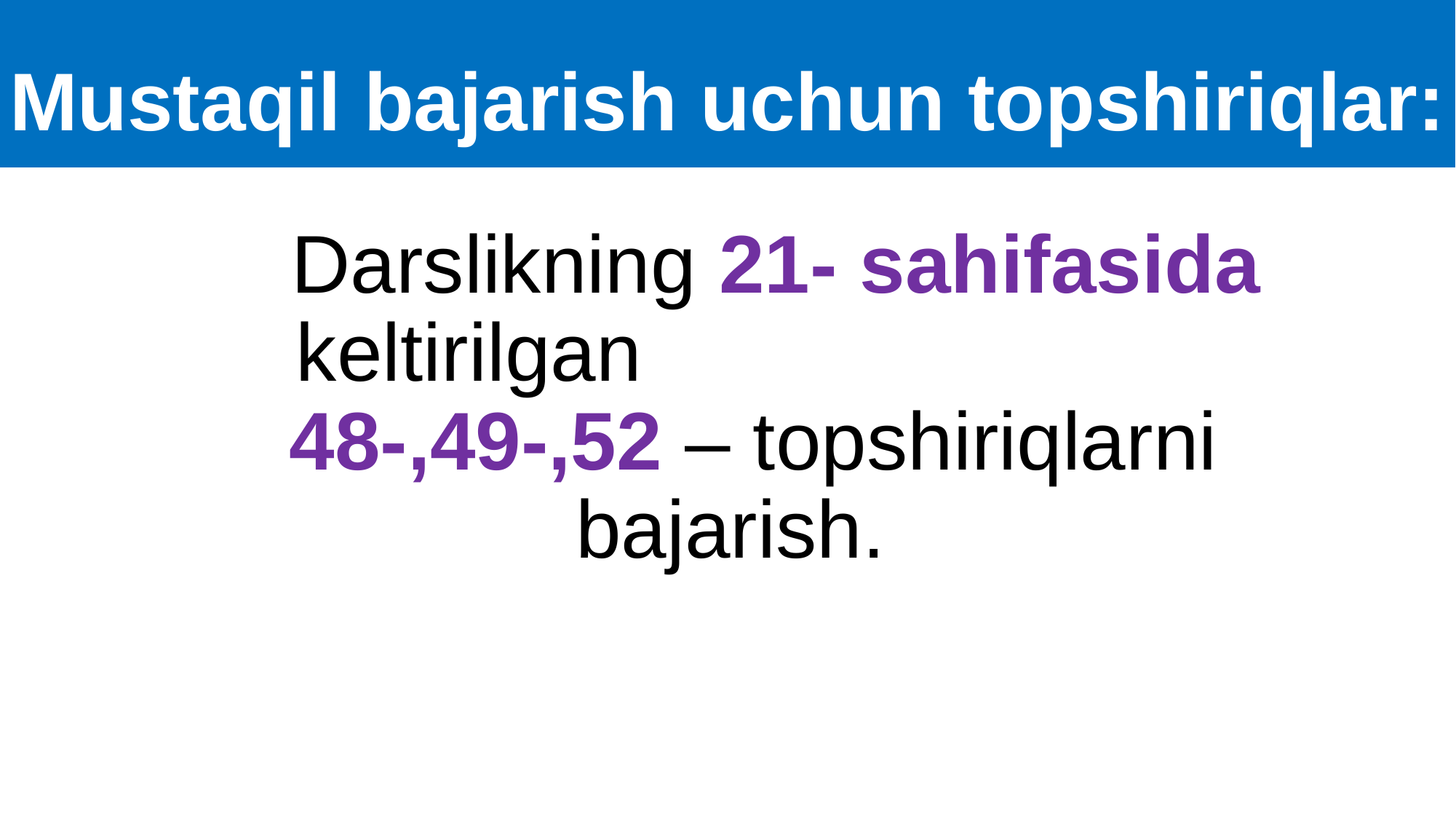

Mustaqil bajarish uchun topshiriqlar:
# Darslikning 21- sahifasida keltirilgan 48-,49-,52 – topshiriqlarni bajarish.